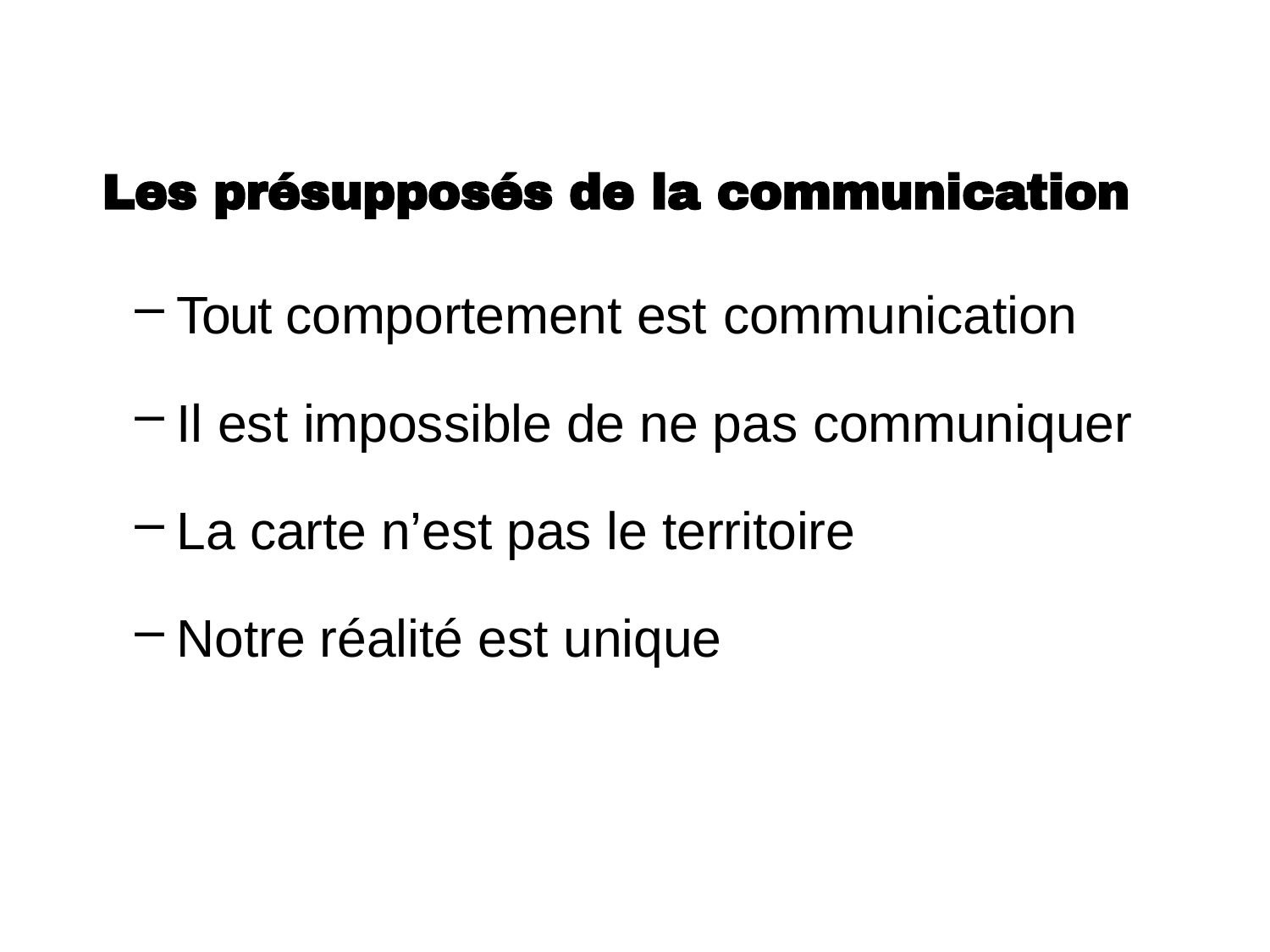

# Les présupposés de la communication
Tout comportement est communication
Il est impossible de ne pas communiquer
La carte n’est pas le territoire
Notre réalité est unique